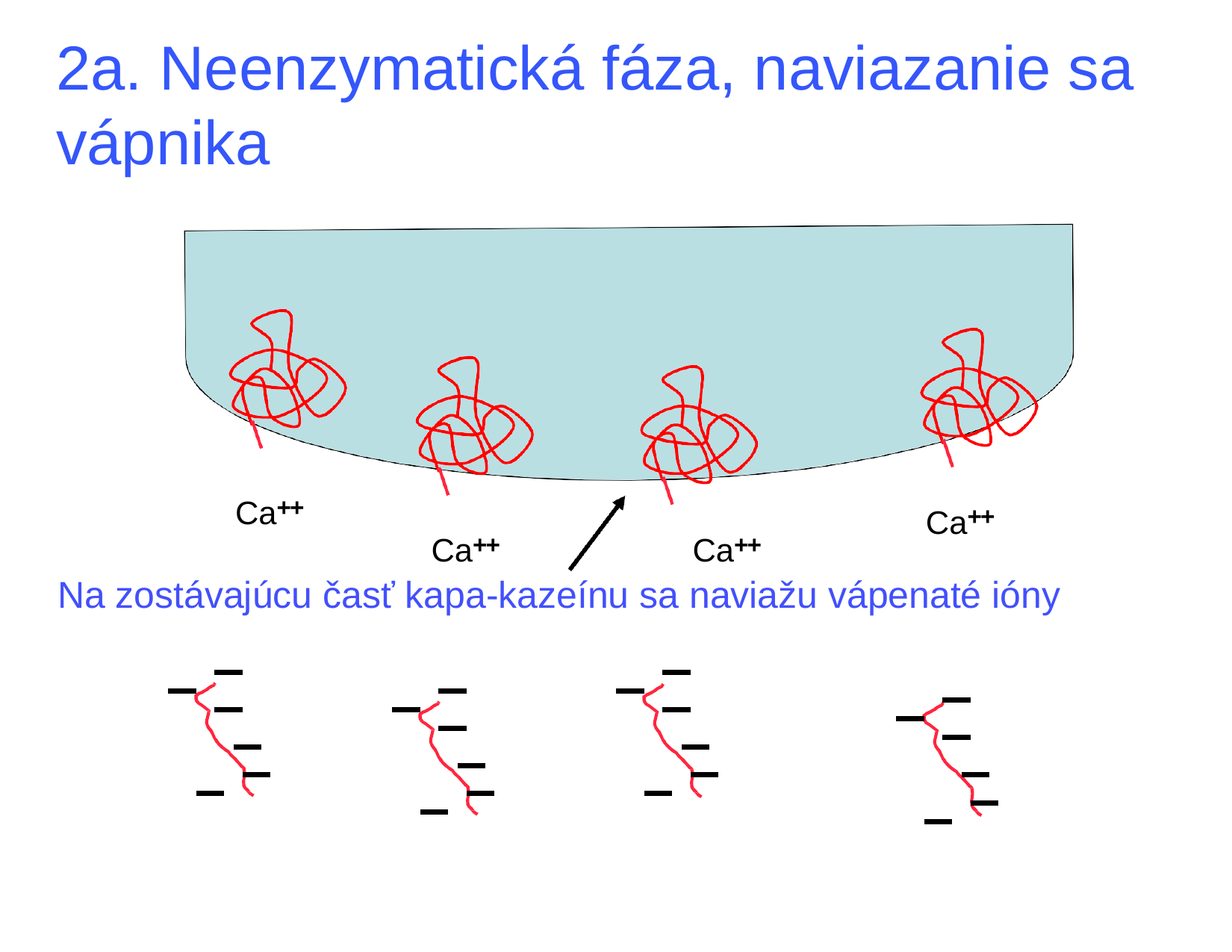

# 2a. Neenzymatická fáza, naviazanie sa vápnika

Ca++
Ca++
Ca++
Ca++
Na zostávajúcu časť kapa-kazeínu sa naviažu vápenaté ióny